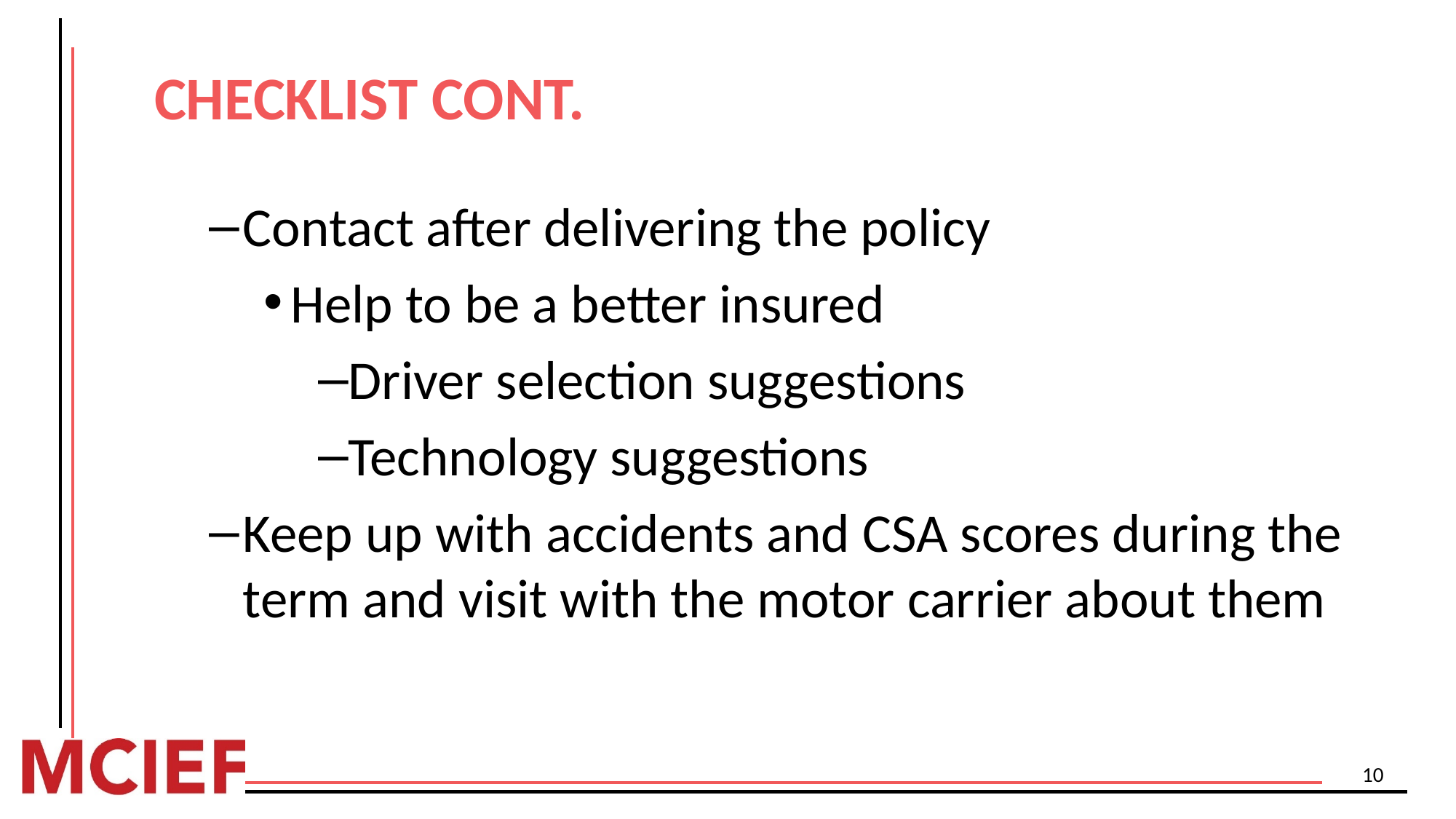

# CHECKLIST CONT.
Contact after delivering the policy
Help to be a better insured
Driver selection suggestions
Technology suggestions
Keep up with accidents and CSA scores during the term and visit with the motor carrier about them
10